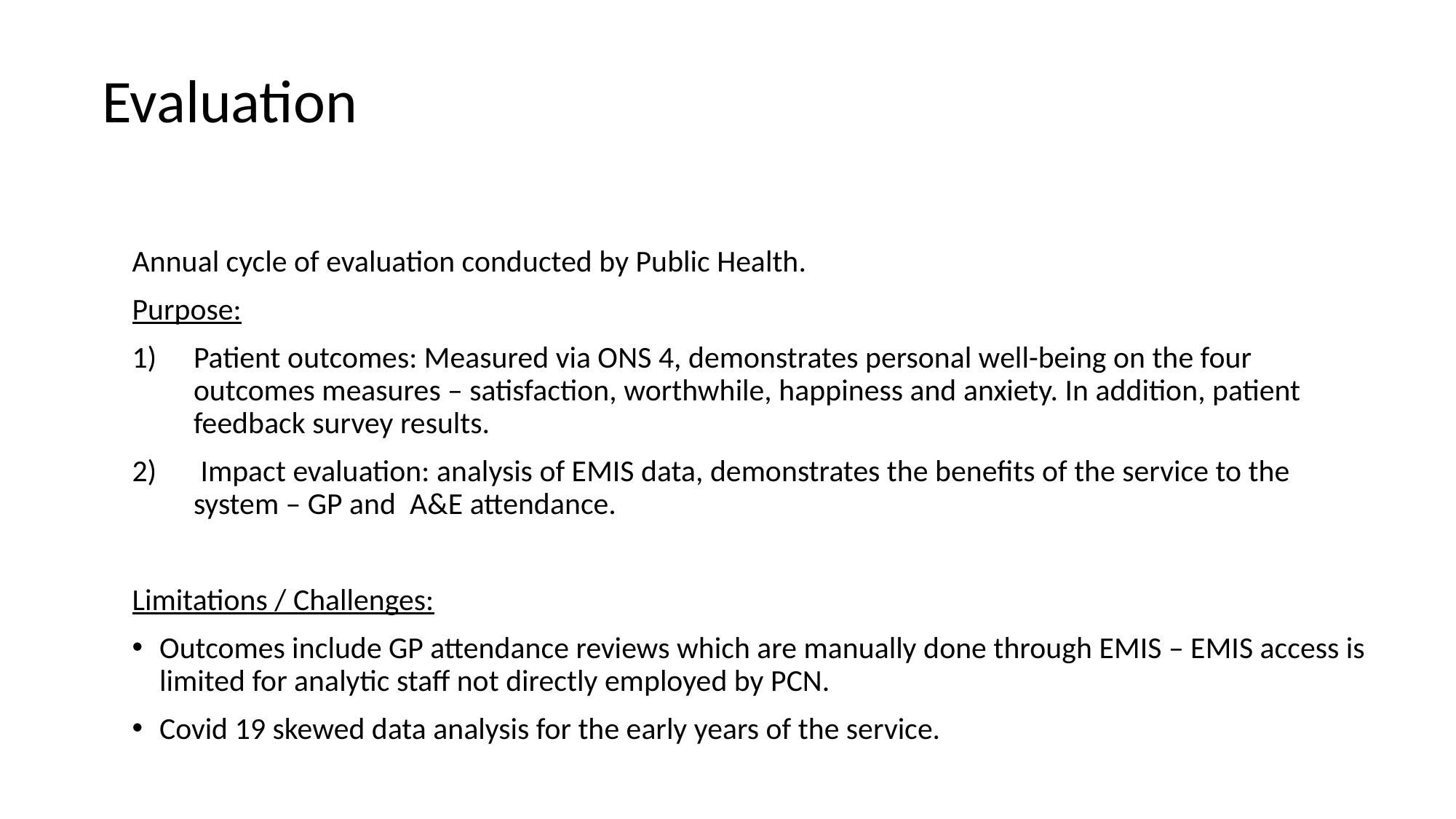

# Evaluation
Annual cycle of evaluation conducted by Public Health.
Purpose:
Patient outcomes: Measured via ONS 4, demonstrates personal well-being on the four outcomes measures – satisfaction, worthwhile, happiness and anxiety. In addition, patient feedback survey results.
 Impact evaluation: analysis of EMIS data, demonstrates the benefits of the service to the system – GP and  A&E attendance.

Limitations / Challenges:
Outcomes include GP attendance reviews which are manually done through EMIS – EMIS access is limited for analytic staff not directly employed by PCN.
Covid 19 skewed data analysis for the early years of the service.